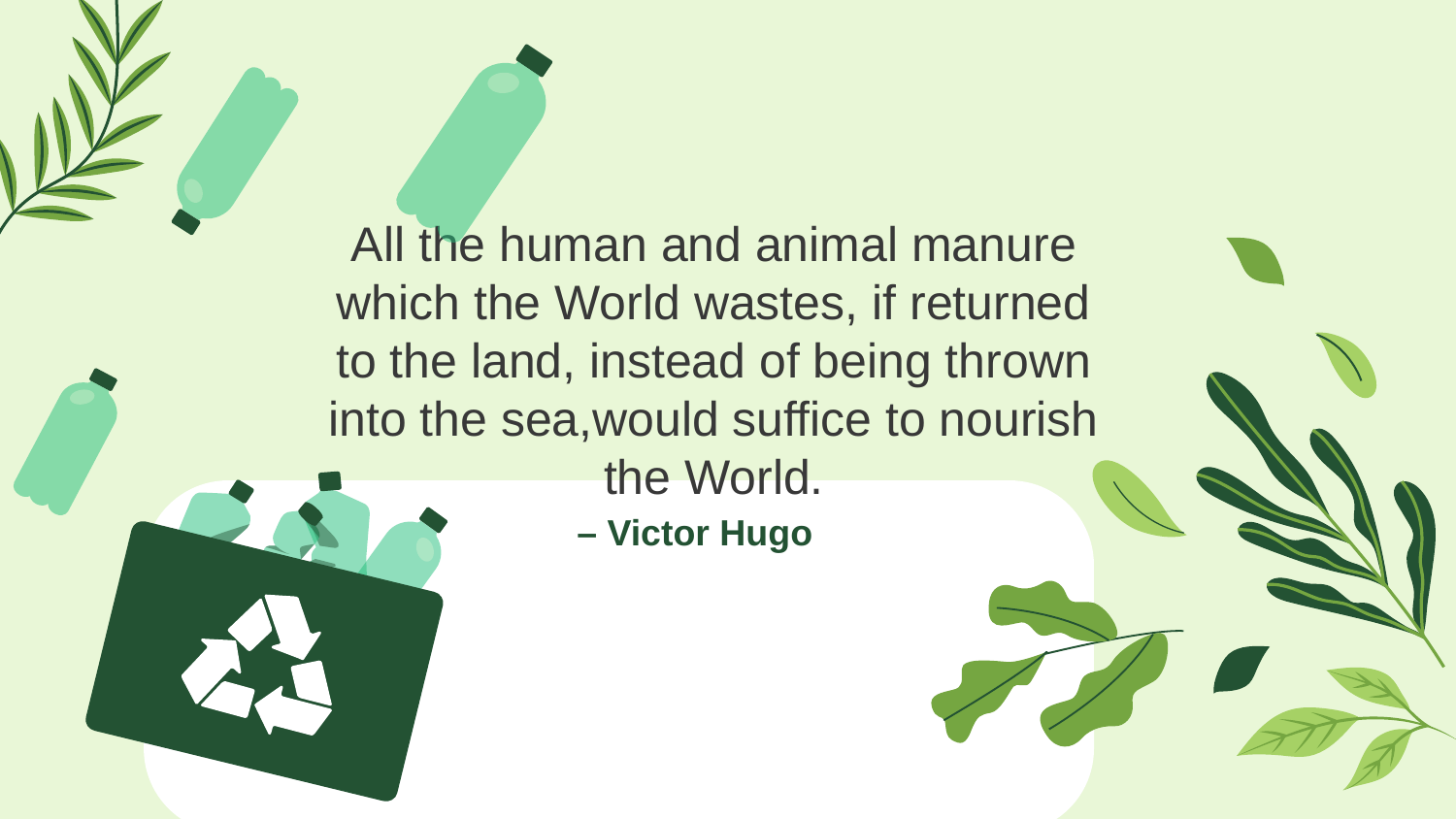

All the human and animal manure which the World wastes, if returned to the land, instead of being thrown into the sea,would suffice to nourish the World.

# – Victor Hugo